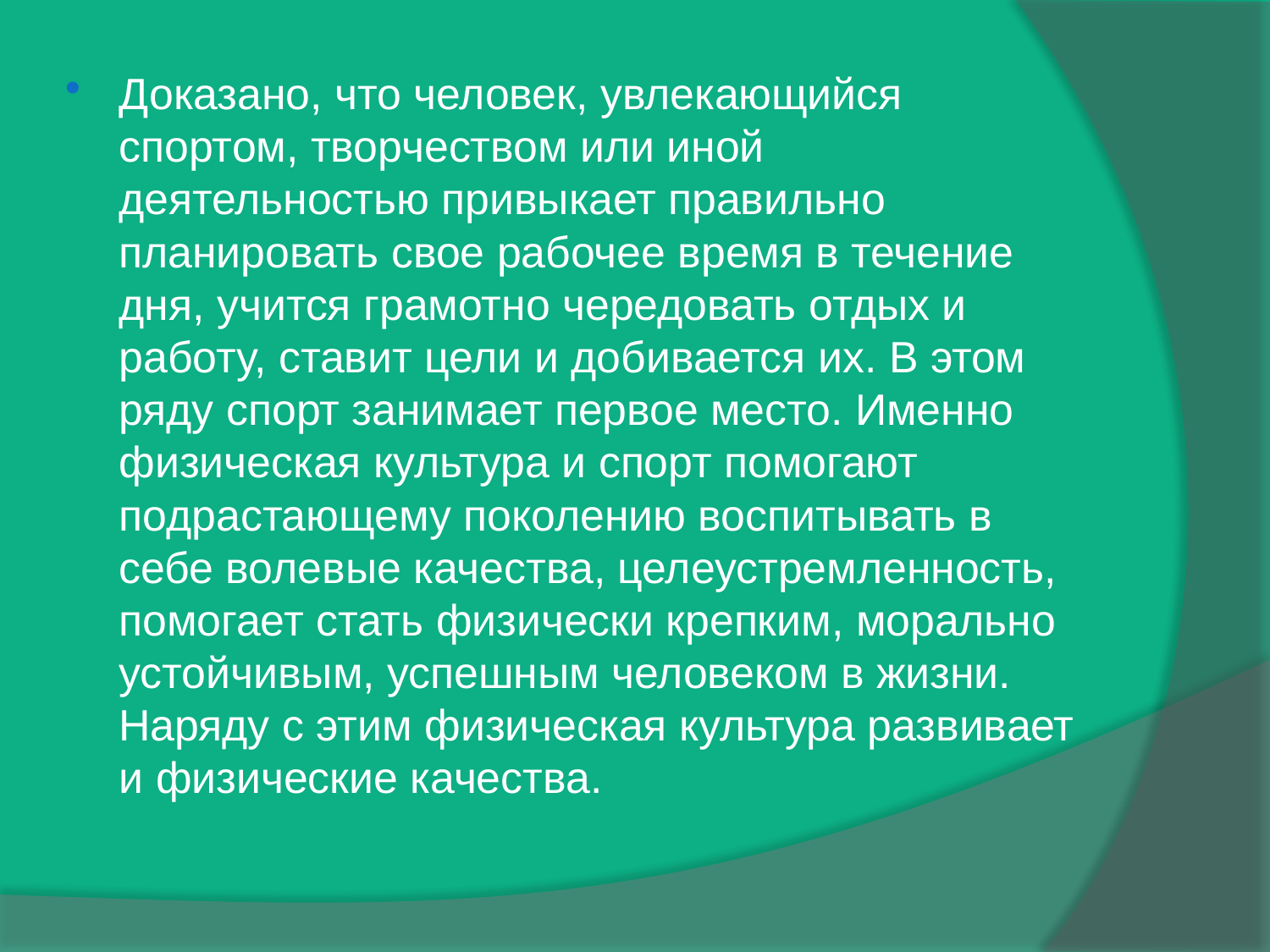

Доказано, что человек, увлекающийся спортом, творчеством или иной деятельностью привыкает правильно планировать свое рабочее время в течение дня, учится грамотно чередовать отдых и работу, ставит цели и добивается их. В этом ряду спорт занимает первое место. Именно физическая культура и спорт помогают подрастающему поколению воспитывать в себе волевые качества, целеустремленность, помогает стать физически крепким, морально устойчивым, успешным человеком в жизни. Наряду с этим физическая культура развивает и физические качества.